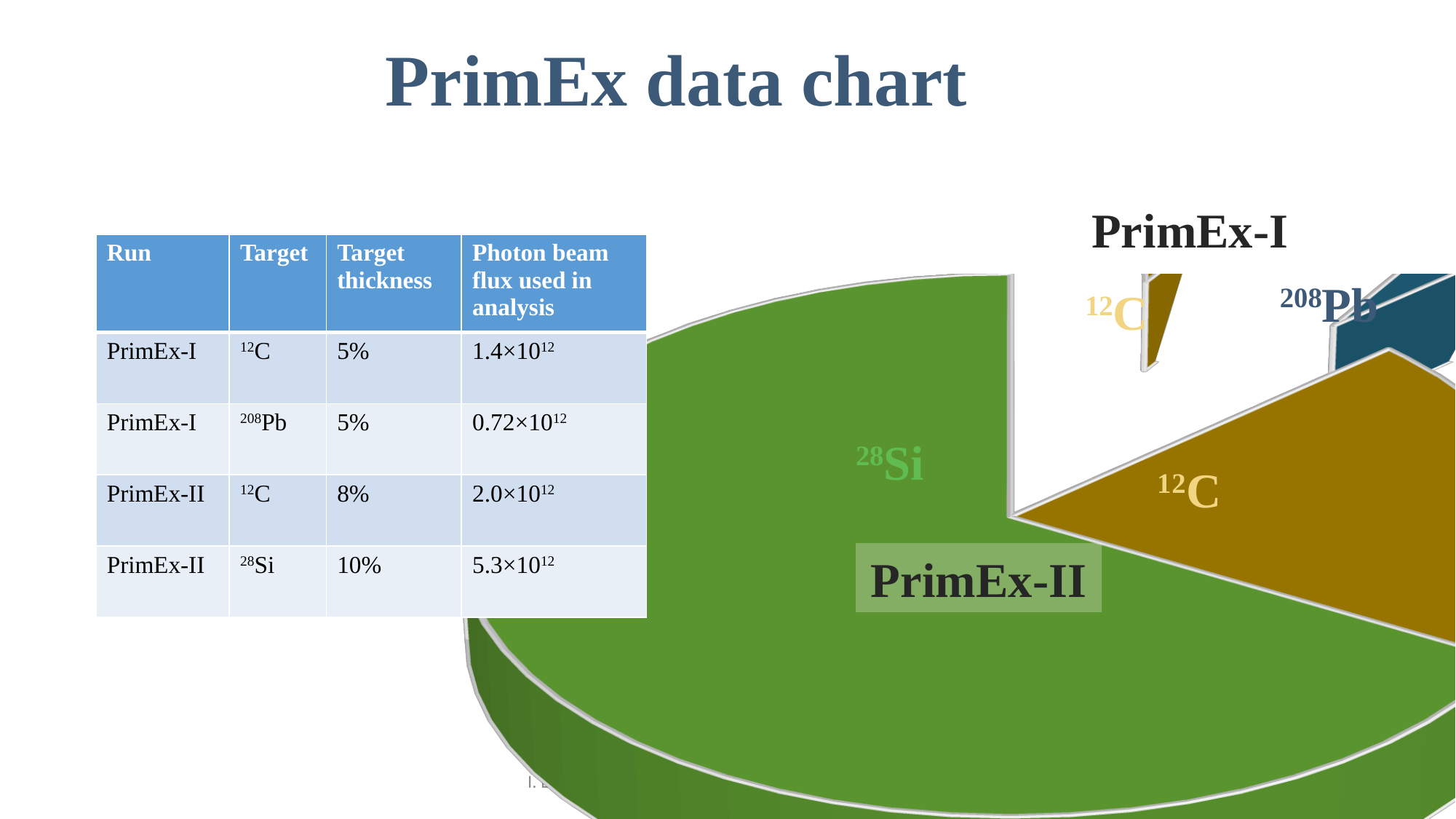

PrimEx data chart
PrimEx-I
| Run | Target | Target thickness | Photon beam flux used in analysis |
| --- | --- | --- | --- |
| PrimEx-I | 12C | 5% | 1.4×1012 |
| PrimEx-I | 208Pb | 5% | 0.72×1012 |
| PrimEx-II | 12C | 8% | 2.0×1012 |
| PrimEx-II | 28Si | 10% | 5.3×1012 |

[unsupported chart]

208Pb
12C
28Si
PrimEx-II
I. Larin, PrimEx2 Collaboration Meeting, June 1st 2018
4